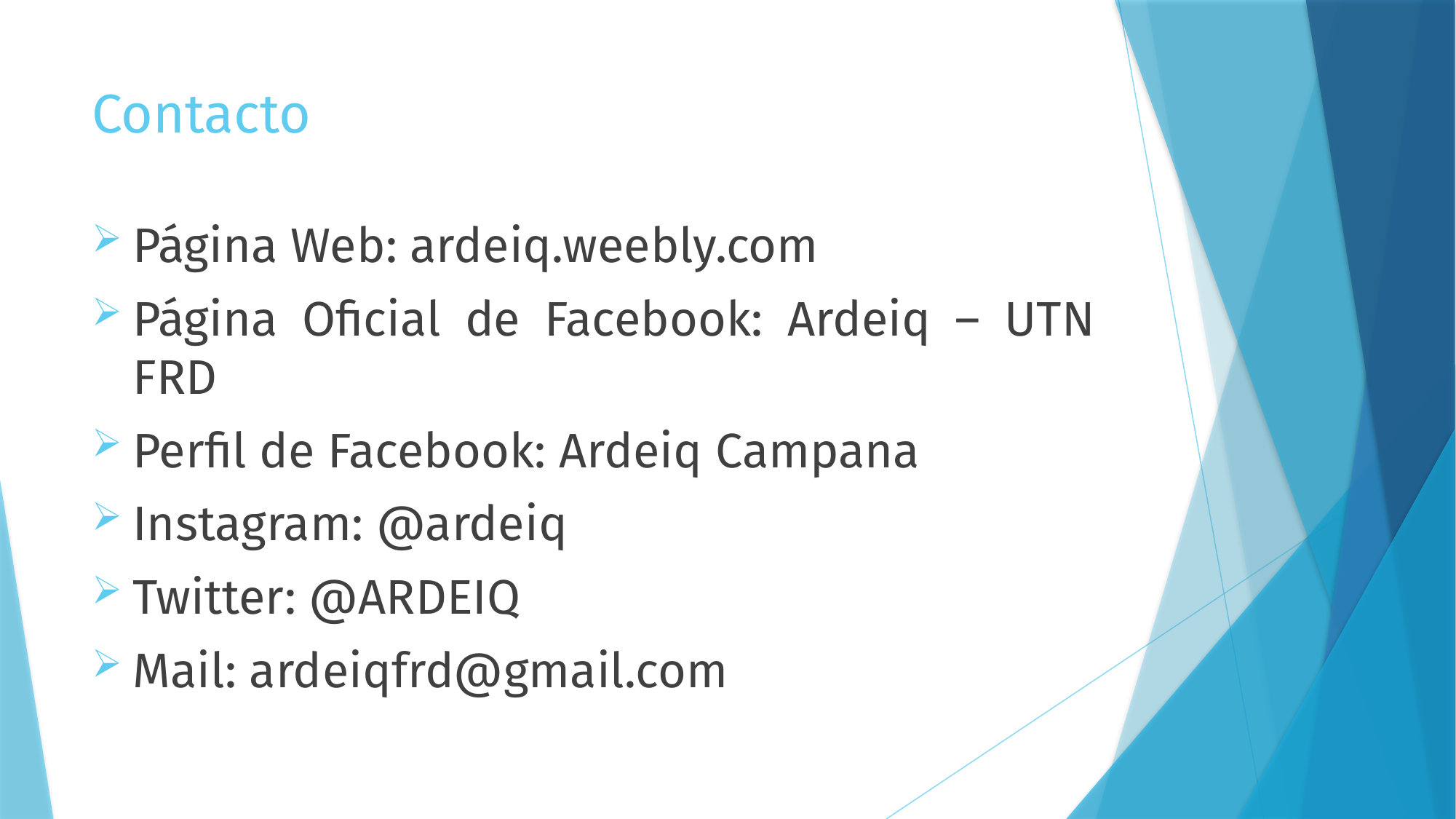

# Contacto
Página Web: ardeiq.weebly.com
Página Oficial de Facebook: Ardeiq – UTN FRD
Perfil de Facebook: Ardeiq Campana
Instagram: @ardeiq
Twitter: @ARDEIQ
Mail: ardeiqfrd@gmail.com